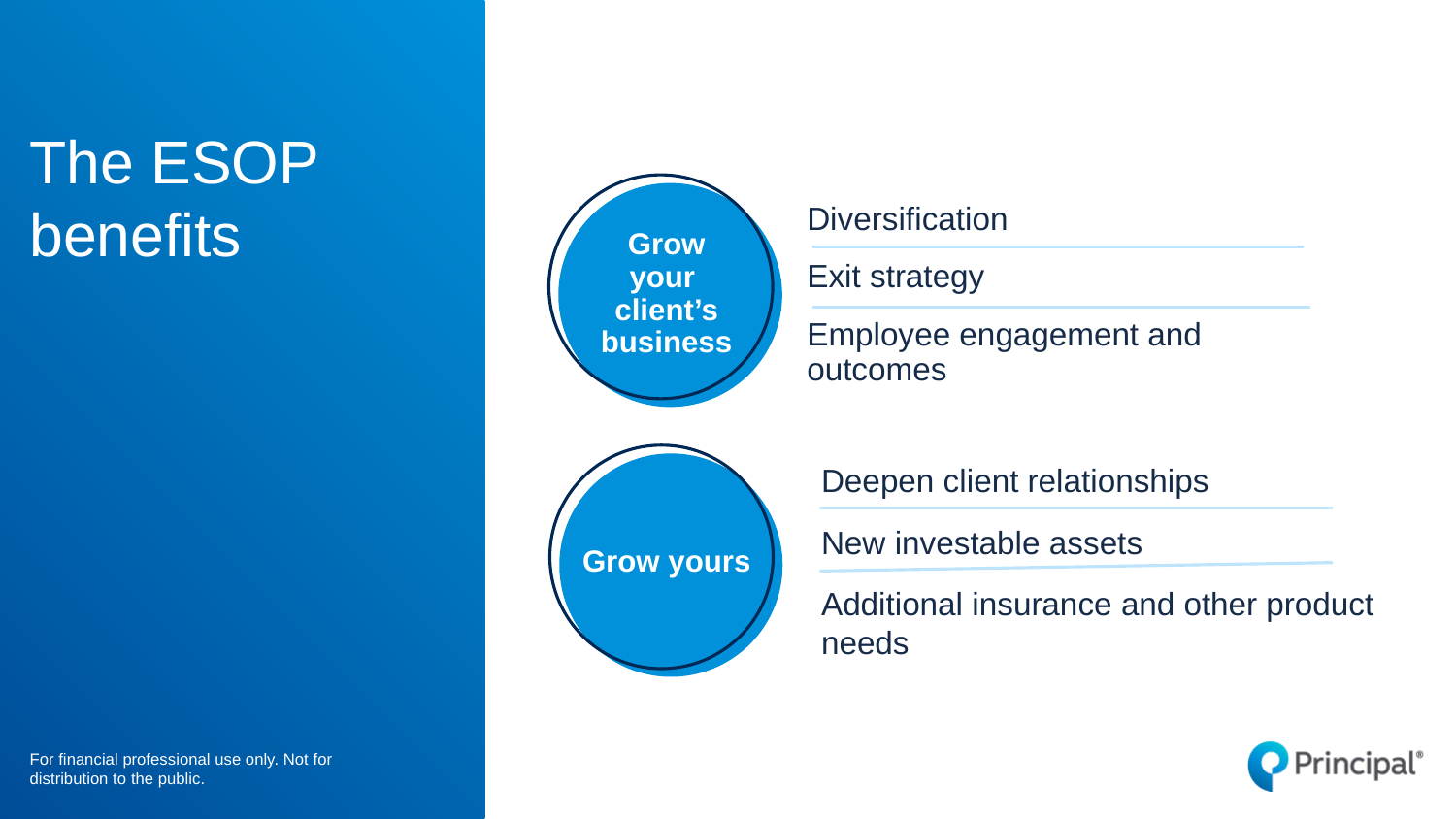

# The ESOP benefits

Diversification
Exit strategy
Employee engagement and outcomes

Grow your
client’s business
Deepen client relationships
New investable assets
Additional insurance and other product needs

Grow yours
For financial professional use only. Not for distribution to the public.